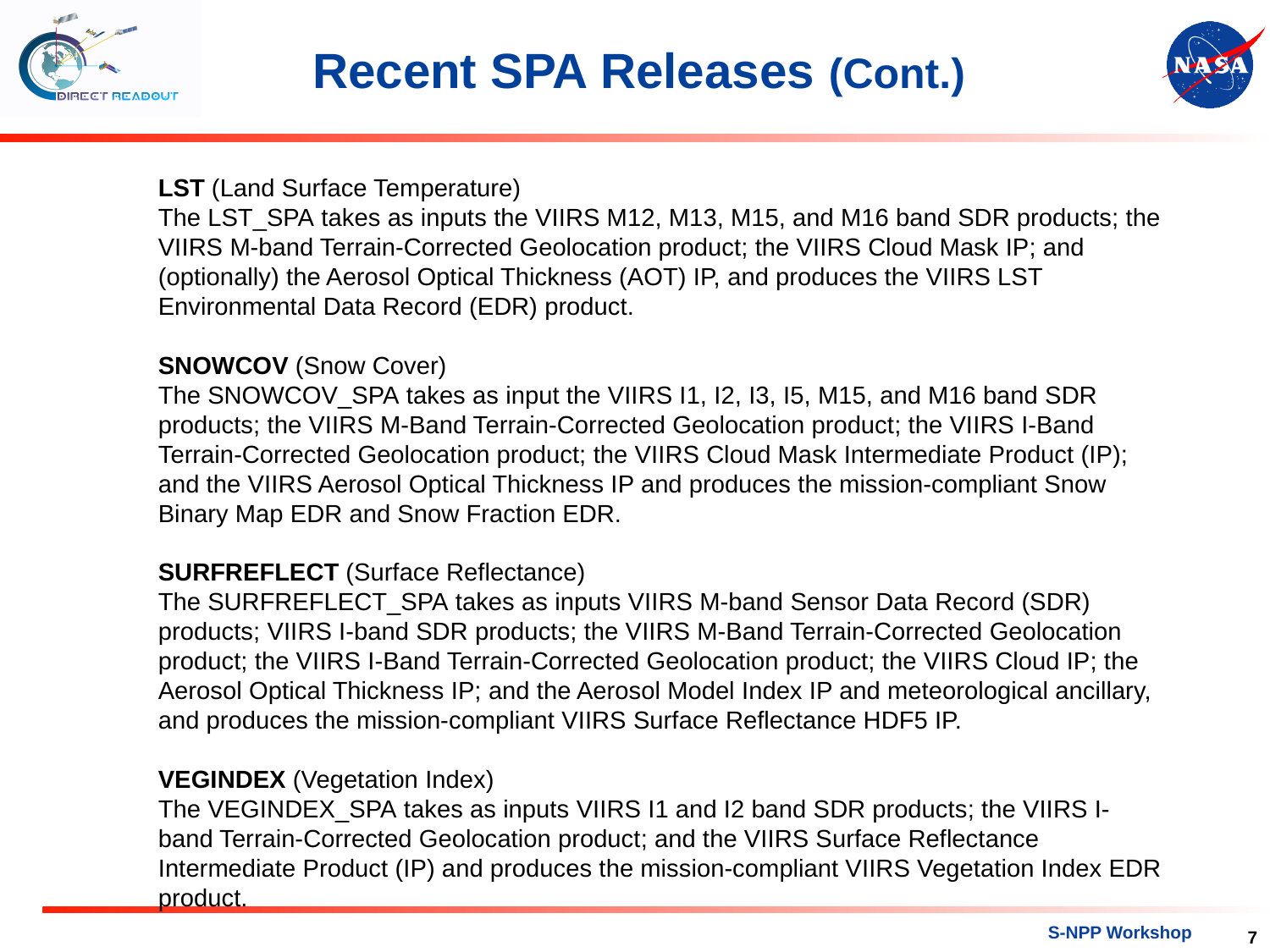

# Recent SPA Releases (Cont.)
LST (Land Surface Temperature)
The LST_SPA takes as inputs the VIIRS M12, M13, M15, and M16 band SDR products; the VIIRS M-band Terrain-Corrected Geolocation product; the VIIRS Cloud Mask IP; and (optionally) the Aerosol Optical Thickness (AOT) IP, and produces the VIIRS LST Environmental Data Record (EDR) product.

SNOWCOV (Snow Cover)
The SNOWCOV_SPA takes as input the VIIRS I1, I2, I3, I5, M15, and M16 band SDR products; the VIIRS M-Band Terrain-Corrected Geolocation product; the VIIRS I-Band Terrain-Corrected Geolocation product; the VIIRS Cloud Mask Intermediate Product (IP); and the VIIRS Aerosol Optical Thickness IP and produces the mission-compliant Snow Binary Map EDR and Snow Fraction EDR.

SURFREFLECT (Surface Reflectance)
The SURFREFLECT_SPA takes as inputs VIIRS M-band Sensor Data Record (SDR) products; VIIRS I-band SDR products; the VIIRS M-Band Terrain-Corrected Geolocation product; the VIIRS I-Band Terrain-Corrected Geolocation product; the VIIRS Cloud IP; the Aerosol Optical Thickness IP; and the Aerosol Model Index IP and meteorological ancillary, and produces the mission-compliant VIIRS Surface Reflectance HDF5 IP.

VEGINDEX (Vegetation Index)
The VEGINDEX_SPA takes as inputs VIIRS I1 and I2 band SDR products; the VIIRS I-band Terrain-Corrected Geolocation product; and the VIIRS Surface Reflectance Intermediate Product (IP) and produces the mission-compliant VIIRS Vegetation Index EDR product.
7